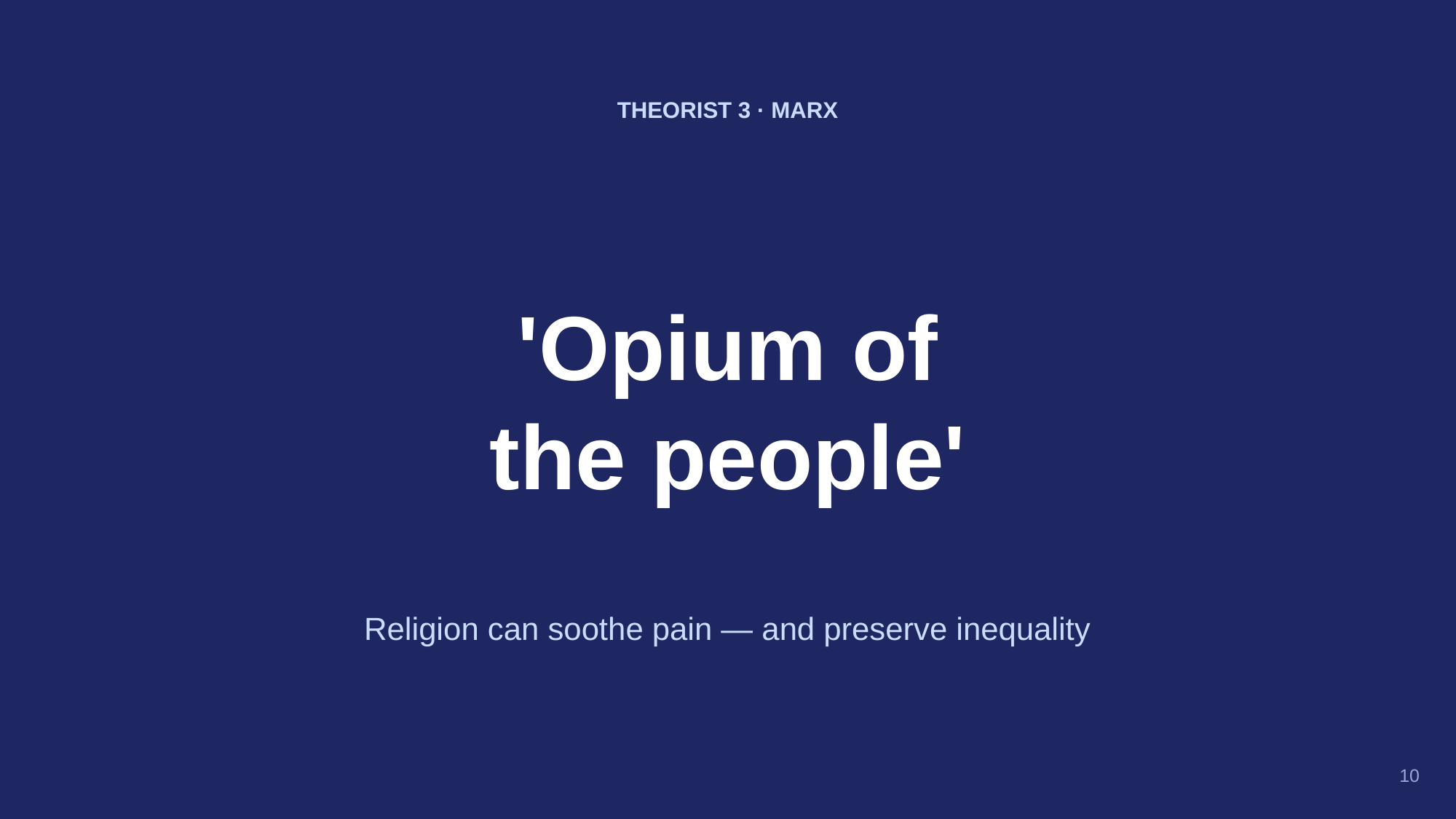

THEORIST 3 · MARX
'Opium of
the people'
Religion can soothe pain — and preserve inequality
10